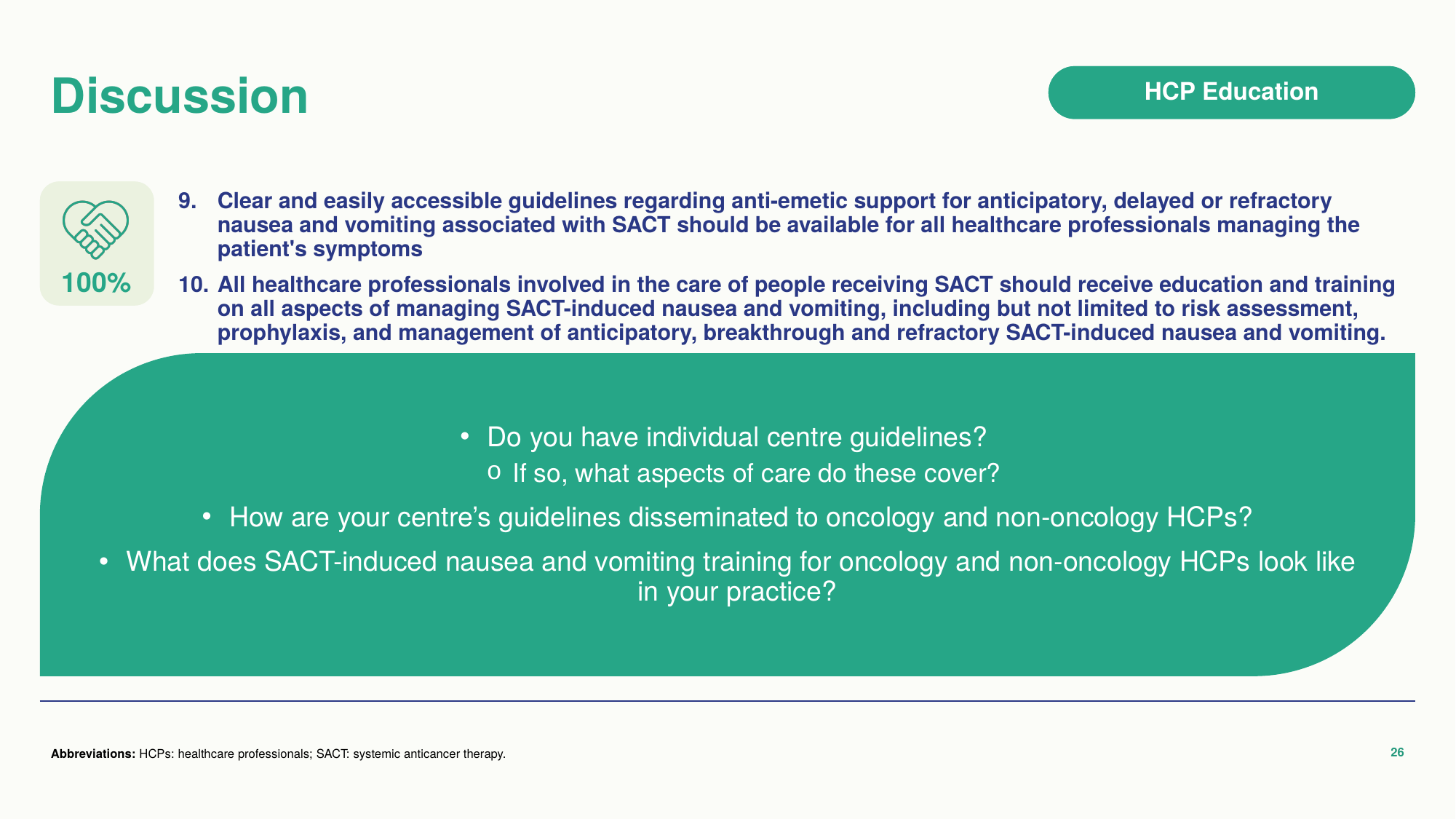

# Discussion
HCP Education
Clear and easily accessible guidelines regarding anti-emetic support for anticipatory, delayed or refractory nausea and vomiting associated with SACT should be available for all healthcare professionals managing the patient's symptoms
All healthcare professionals involved in the care of people receiving SACT should receive education and training on all aspects of managing SACT-induced nausea and vomiting, including but not limited to risk assessment, prophylaxis, and management of anticipatory, breakthrough and refractory SACT-induced nausea and vomiting.
100%
Do you have individual centre guidelines?
If so, what aspects of care do these cover?
How are your centre’s guidelines disseminated to oncology and non-oncology HCPs?
What does SACT-induced nausea and vomiting training for oncology and non-oncology HCPs look like in your practice?
Abbreviations: HCPs: healthcare professionals; SACT: systemic anticancer therapy.
26